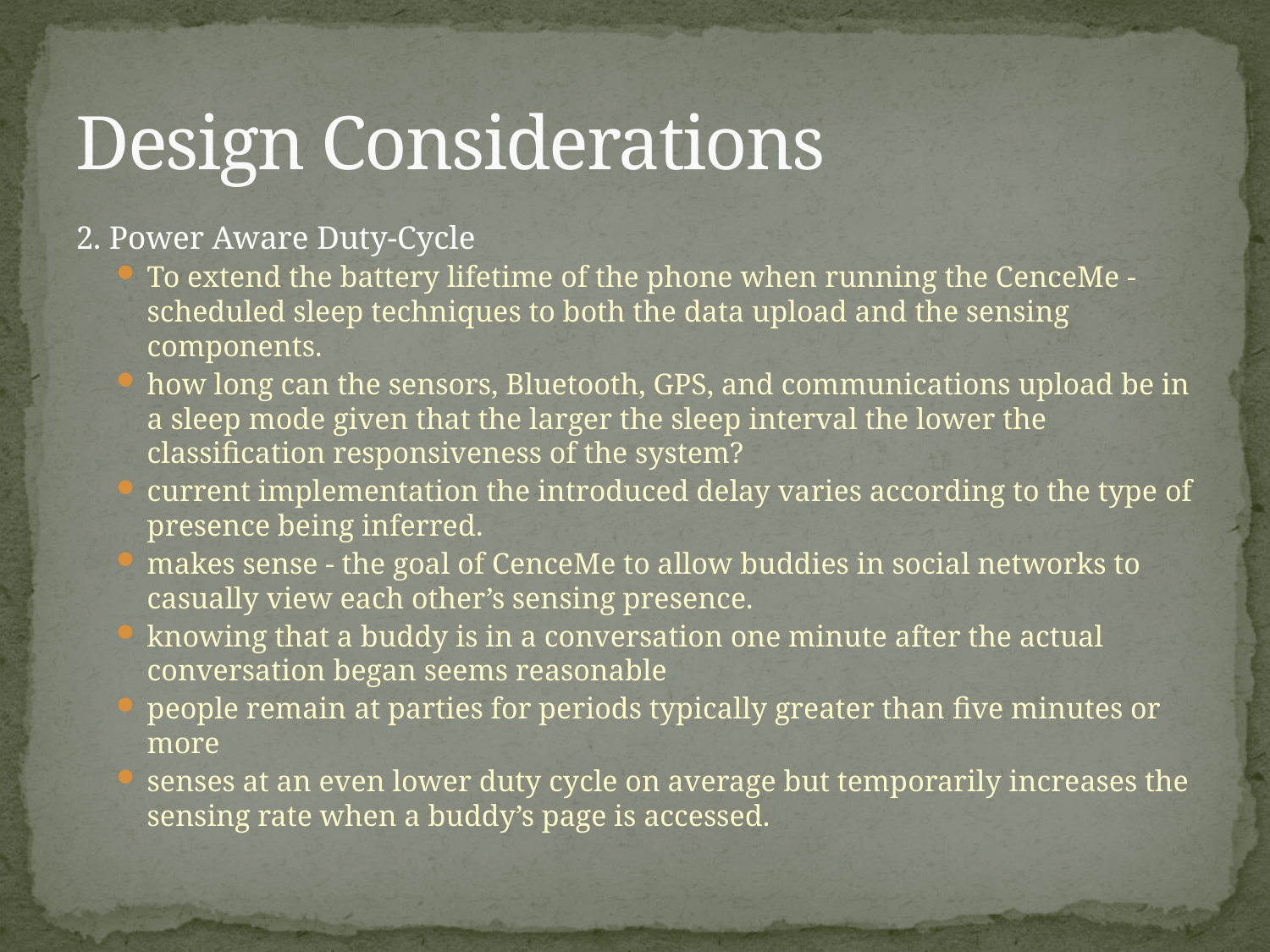

# Design Considerations
2. Power Aware Duty-Cycle
To extend the battery lifetime of the phone when running the CenceMe - scheduled sleep techniques to both the data upload and the sensing components.
how long can the sensors, Bluetooth, GPS, and communications upload be in a sleep mode given that the larger the sleep interval the lower the classification responsiveness of the system?
current implementation the introduced delay varies according to the type of presence being inferred.
makes sense - the goal of CenceMe to allow buddies in social networks to casually view each other’s sensing presence.
knowing that a buddy is in a conversation one minute after the actual conversation began seems reasonable
people remain at parties for periods typically greater than five minutes or more
senses at an even lower duty cycle on average but temporarily increases the sensing rate when a buddy’s page is accessed.